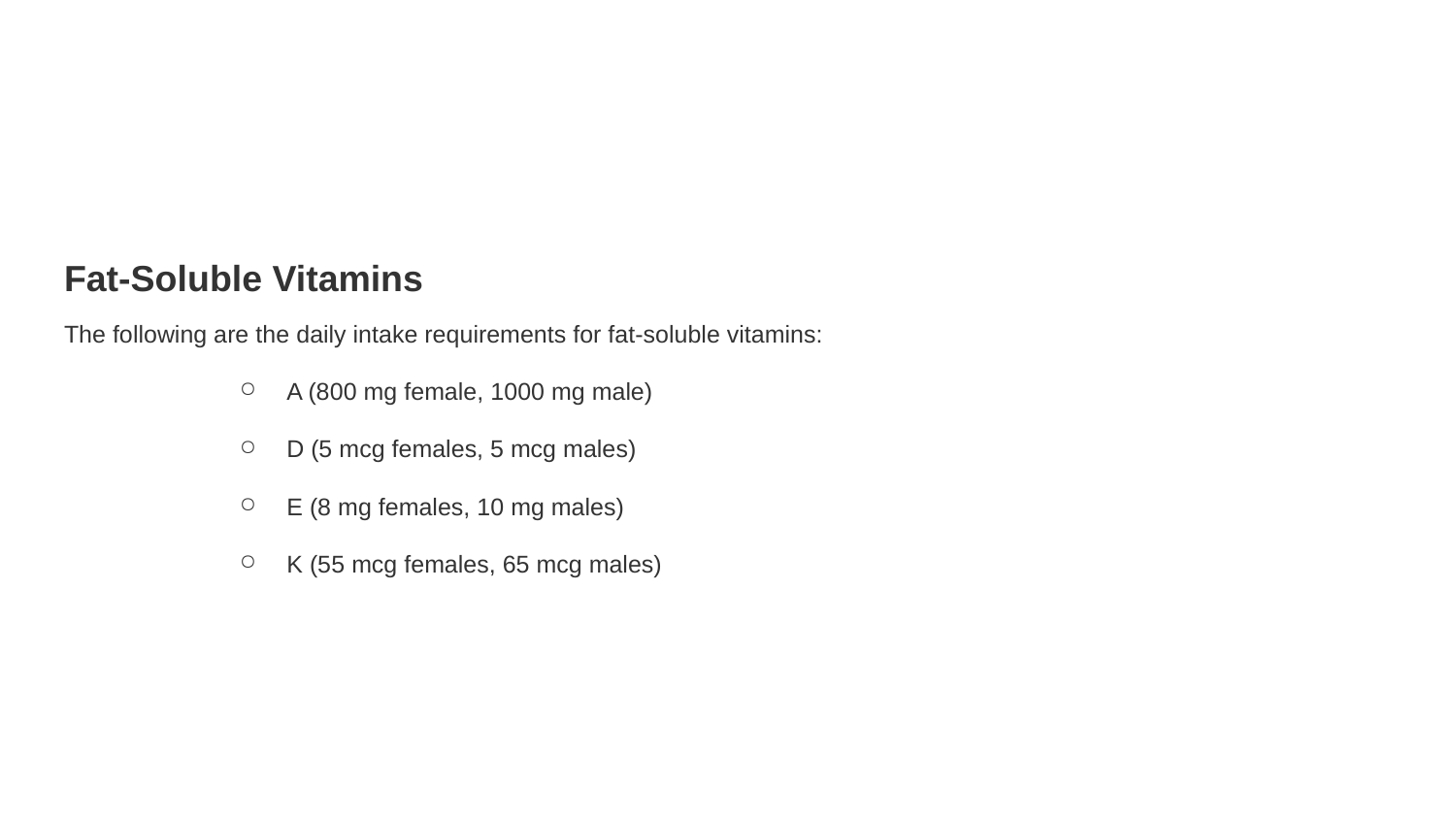

#
Fat-Soluble Vitamins
The following are the daily intake requirements for fat-soluble vitamins:
A (800 mg female, 1000 mg male)
D (5 mcg females, 5 mcg males)
E (8 mg females, 10 mg males)
K (55 mcg females, 65 mcg males)